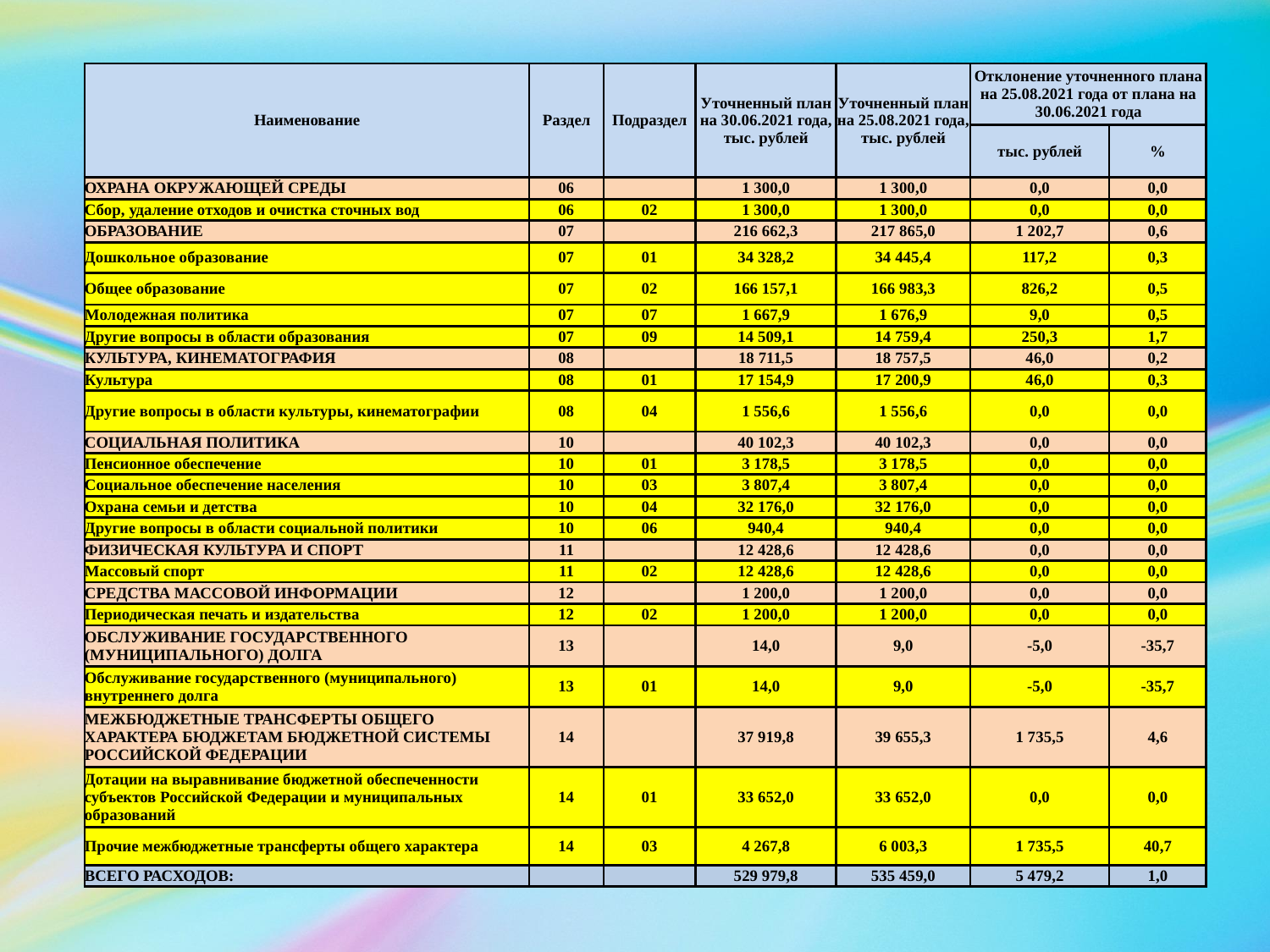

| Наименование | Раздел | Подраздел | Уточненный план на 30.06.2021 года, тыс. рублей | Уточненный план на 25.08.2021 года, тыс. рублей | Отклонение уточненного плана на 25.08.2021 года от плана на 30.06.2021 года |  |
| --- | --- | --- | --- | --- | --- | --- |
|  |  |  |  |  | тыс. рублей | % |
| ОХРАНА ОКРУЖАЮЩЕЙ СРЕДЫ | 06 |  | 1 300,0 | 1 300,0 | 0,0 | 0,0 |
| Сбор, удаление отходов и очистка сточных вод | 06 | 02 | 1 300,0 | 1 300,0 | 0,0 | 0,0 |
| ОБРАЗОВАНИЕ | 07 |  | 216 662,3 | 217 865,0 | 1 202,7 | 0,6 |
| Дошкольное образование | 07 | 01 | 34 328,2 | 34 445,4 | 117,2 | 0,3 |
| Общее образование | 07 | 02 | 166 157,1 | 166 983,3 | 826,2 | 0,5 |
| Молодежная политика | 07 | 07 | 1 667,9 | 1 676,9 | 9,0 | 0,5 |
| Другие вопросы в области образования | 07 | 09 | 14 509,1 | 14 759,4 | 250,3 | 1,7 |
| КУЛЬТУРА, КИНЕМАТОГРАФИЯ | 08 |  | 18 711,5 | 18 757,5 | 46,0 | 0,2 |
| Культура | 08 | 01 | 17 154,9 | 17 200,9 | 46,0 | 0,3 |
| Другие вопросы в области культуры, кинематографии | 08 | 04 | 1 556,6 | 1 556,6 | 0,0 | 0,0 |
| СОЦИАЛЬНАЯ ПОЛИТИКА | 10 |  | 40 102,3 | 40 102,3 | 0,0 | 0,0 |
| Пенсионное обеспечение | 10 | 01 | 3 178,5 | 3 178,5 | 0,0 | 0,0 |
| Социальное обеспечение населения | 10 | 03 | 3 807,4 | 3 807,4 | 0,0 | 0,0 |
| Охрана семьи и детства | 10 | 04 | 32 176,0 | 32 176,0 | 0,0 | 0,0 |
| Другие вопросы в области социальной политики | 10 | 06 | 940,4 | 940,4 | 0,0 | 0,0 |
| ФИЗИЧЕСКАЯ КУЛЬТУРА И СПОРТ | 11 |  | 12 428,6 | 12 428,6 | 0,0 | 0,0 |
| Массовый спорт | 11 | 02 | 12 428,6 | 12 428,6 | 0,0 | 0,0 |
| СРЕДСТВА МАССОВОЙ ИНФОРМАЦИИ | 12 |  | 1 200,0 | 1 200,0 | 0,0 | 0,0 |
| Периодическая печать и издательства | 12 | 02 | 1 200,0 | 1 200,0 | 0,0 | 0,0 |
| ОБСЛУЖИВАНИЕ ГОСУДАРСТВЕННОГО (МУНИЦИПАЛЬНОГО) ДОЛГА | 13 |  | 14,0 | 9,0 | -5,0 | -35,7 |
| Обслуживание государственного (муниципального) внутреннего долга | 13 | 01 | 14,0 | 9,0 | -5,0 | -35,7 |
| МЕЖБЮДЖЕТНЫЕ ТРАНСФЕРТЫ ОБЩЕГО ХАРАКТЕРА БЮДЖЕТАМ БЮДЖЕТНОЙ СИСТЕМЫ РОССИЙСКОЙ ФЕДЕРАЦИИ | 14 |  | 37 919,8 | 39 655,3 | 1 735,5 | 4,6 |
| Дотации на выравнивание бюджетной обеспеченности субъектов Российской Федерации и муниципальных образований | 14 | 01 | 33 652,0 | 33 652,0 | 0,0 | 0,0 |
| Прочие межбюджетные трансферты общего характера | 14 | 03 | 4 267,8 | 6 003,3 | 1 735,5 | 40,7 |
| ВСЕГО РАСХОДОВ: |  |  | 529 979,8 | 535 459,0 | 5 479,2 | 1,0 |